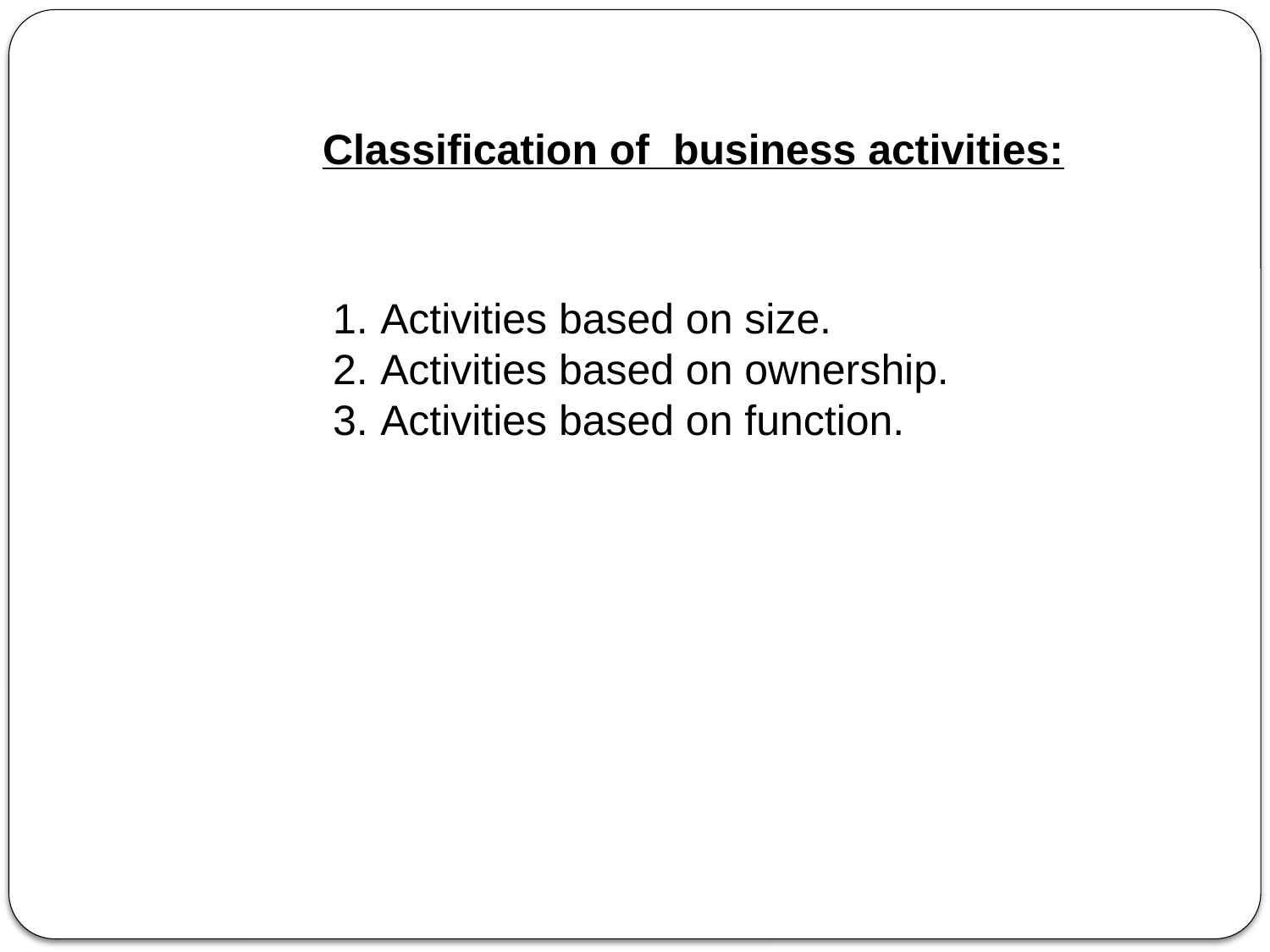

Classification of  business activities:
Activities based on size.
Activities based on ownership.
Activities based on function.